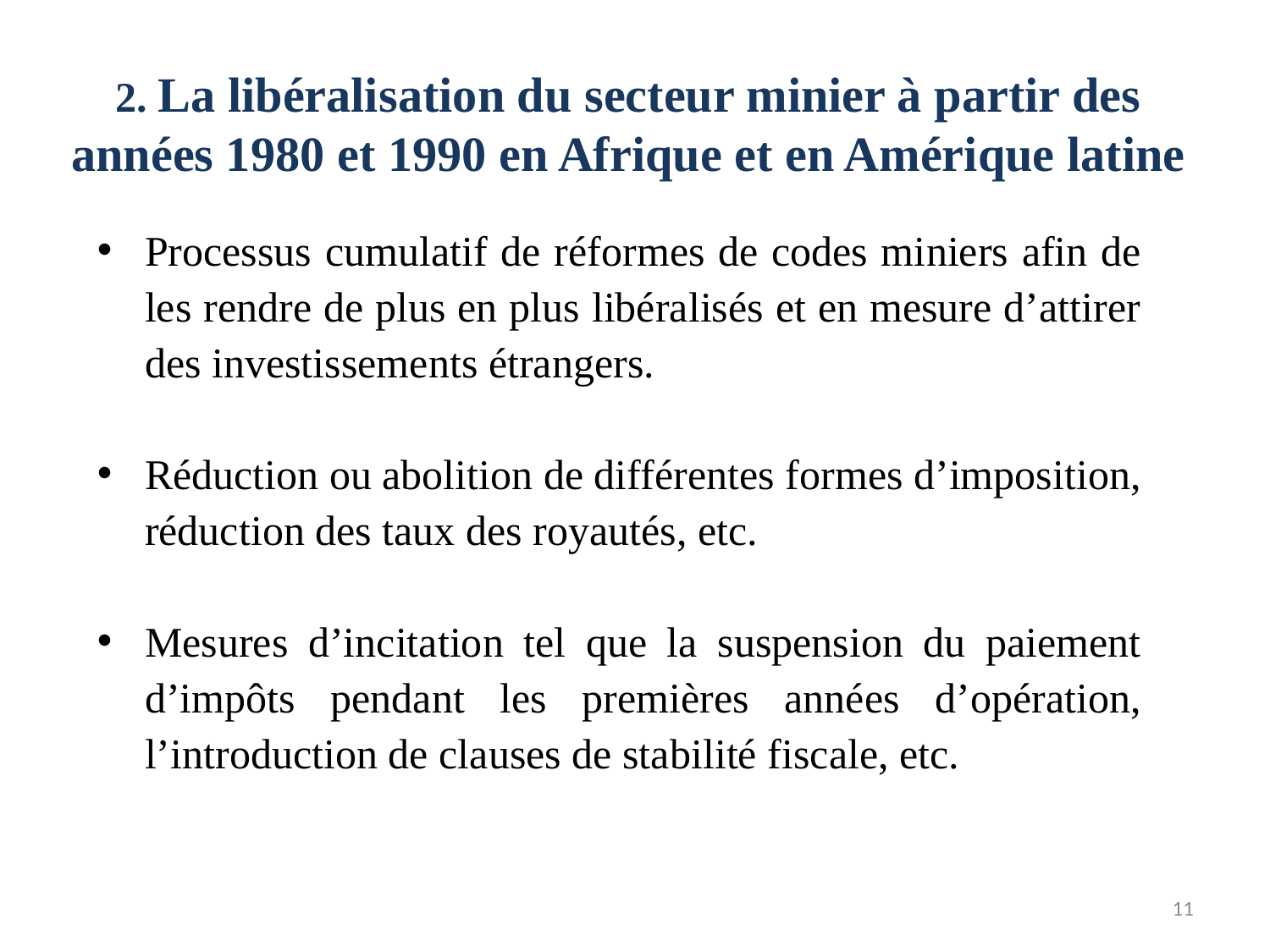

2. La libéralisation du secteur minier à partir des années 1980 et 1990 en Afrique et en Amérique latine
Processus cumulatif de réformes de codes miniers afin de les rendre de plus en plus libéralisés et en mesure d’attirer des investissements étrangers.

Réduction ou abolition de différentes formes d’imposition, réduction des taux des royautés, etc.

Mesures d’incitation tel que la suspension du paiement d’impôts pendant les premières années d’opération, l’introduction de clauses de stabilité fiscale, etc.
11